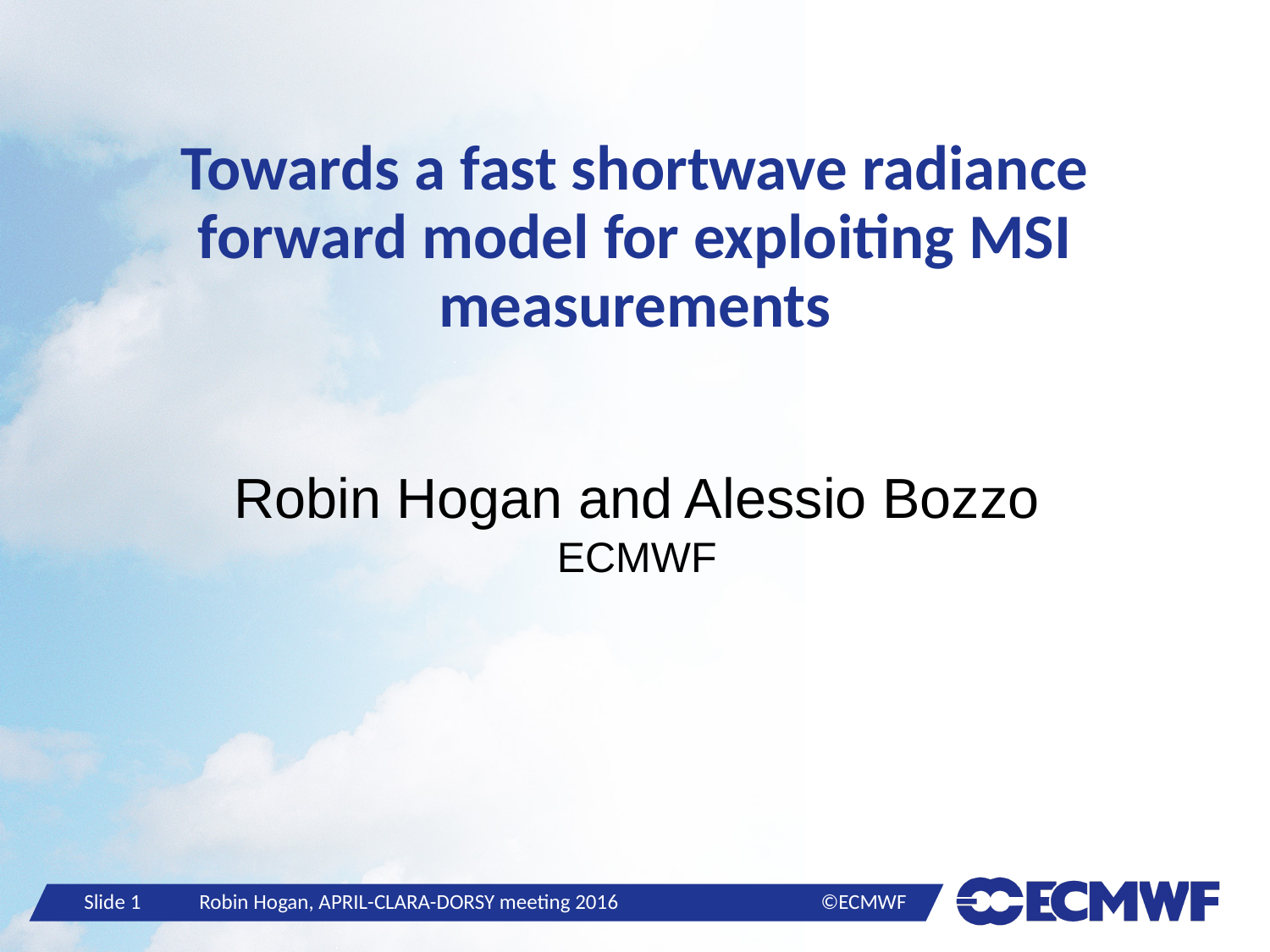

# Towards a fast shortwave radiance forward model for exploiting MSI measurements
Robin Hogan and Alessio Bozzo
ECMWF